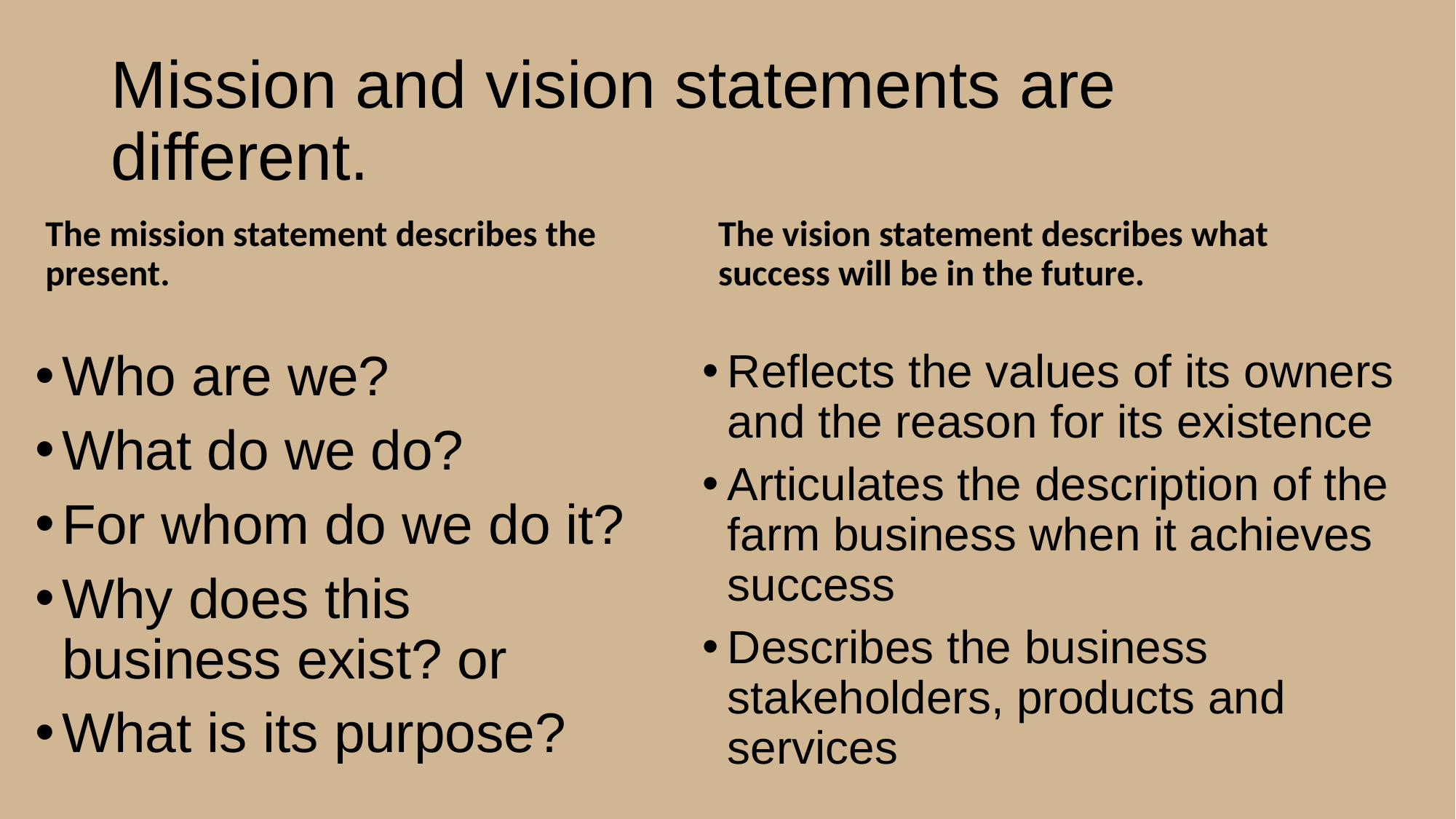

# Mission and vision statements are different.
The mission statement describes the present.
The vision statement describes what success will be in the future.
Who are we?
What do we do?
For whom do we do it?
Why does this business exist? or
What is its purpose?
Reflects the values of its owners and the reason for its existence
Articulates the description of the farm business when it achieves success
Describes the business stakeholders, products and services